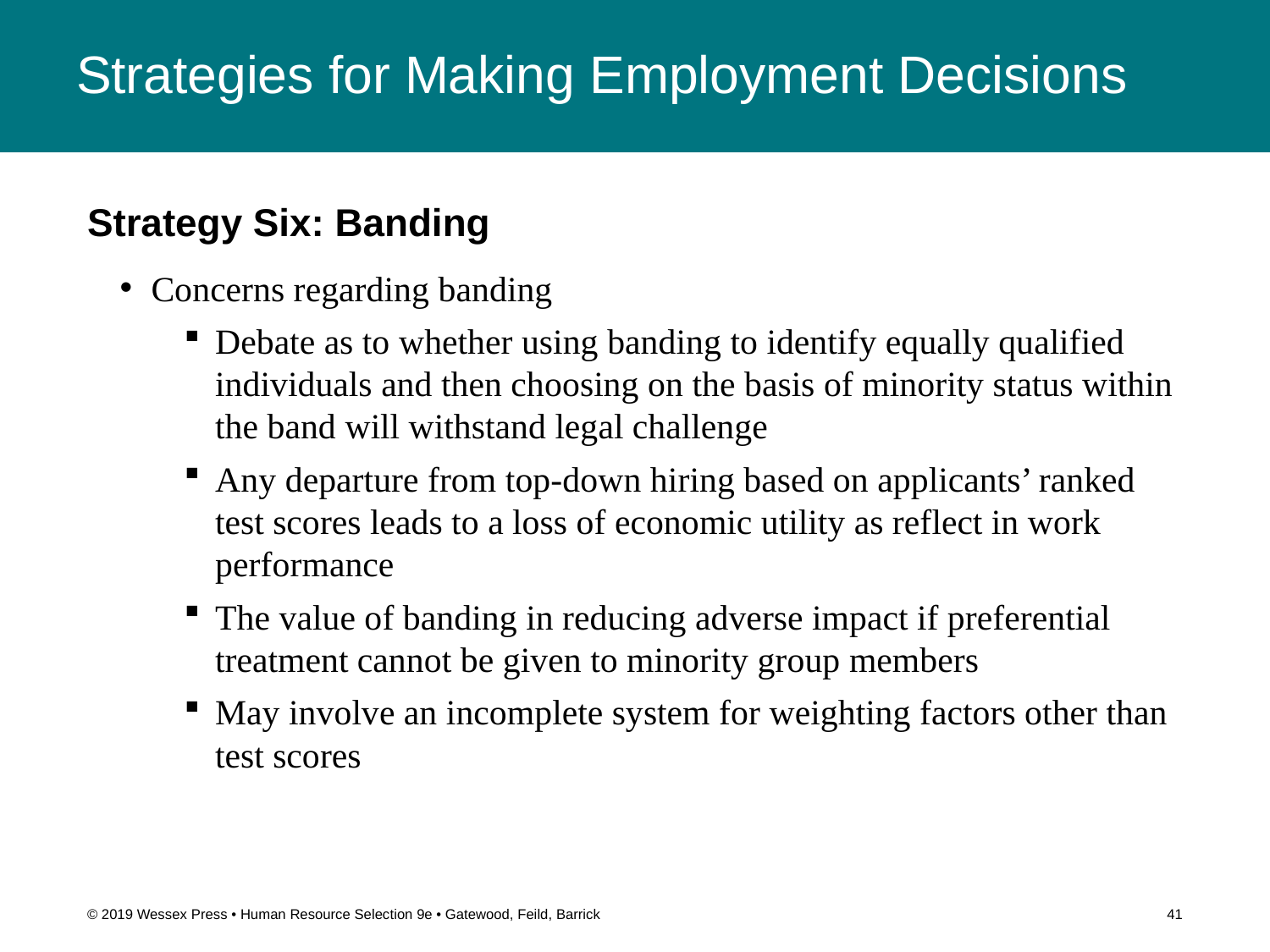

# Strategies for Making Employment Decisions
Strategy Six: Banding
Concerns regarding banding
Debate as to whether using banding to identify equally qualified individuals and then choosing on the basis of minority status within the band will withstand legal challenge
Any departure from top-down hiring based on applicants’ ranked test scores leads to a loss of economic utility as reflect in work performance
The value of banding in reducing adverse impact if preferential treatment cannot be given to minority group members
May involve an incomplete system for weighting factors other than test scores
© 2019 Wessex Press • Human Resource Selection 9e • Gatewood, Feild, Barrick
41